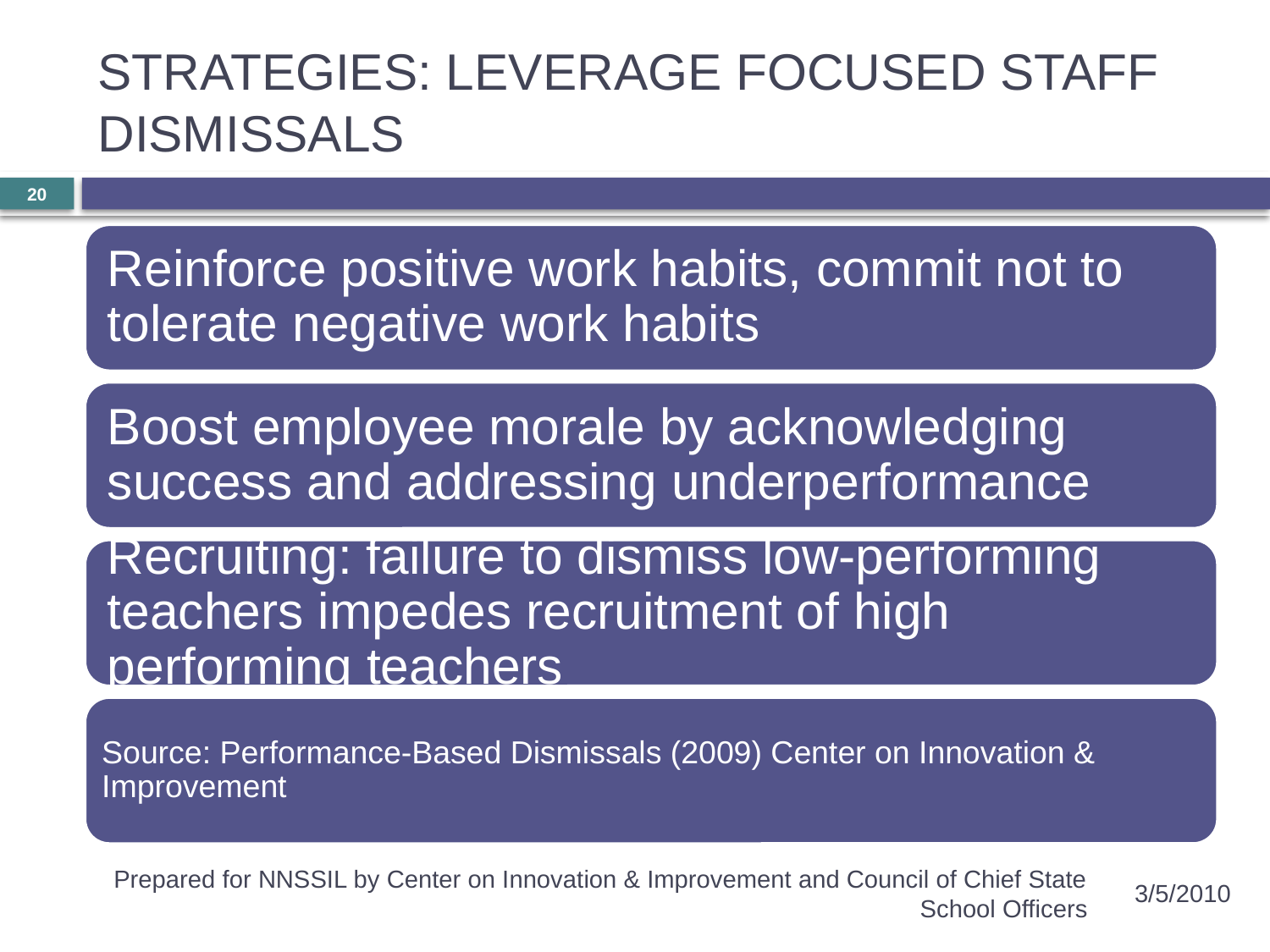

# STRATEGIES: LEVERAGE FOCUSED STAFF DISMISSALS
20
Reinforce positive work habits, commit not to tolerate negative work habits
Boost employee morale by acknowledging success and addressing underperformance
Recruiting: failure to dismiss low-performing teachers impedes recruitment of high performing teachers
Source: Performance-Based Dismissals (2009) Center on Innovation & Improvement
Prepared for NNSSIL by Center on Innovation & Improvement and Council of Chief State School Officers
3/5/2010